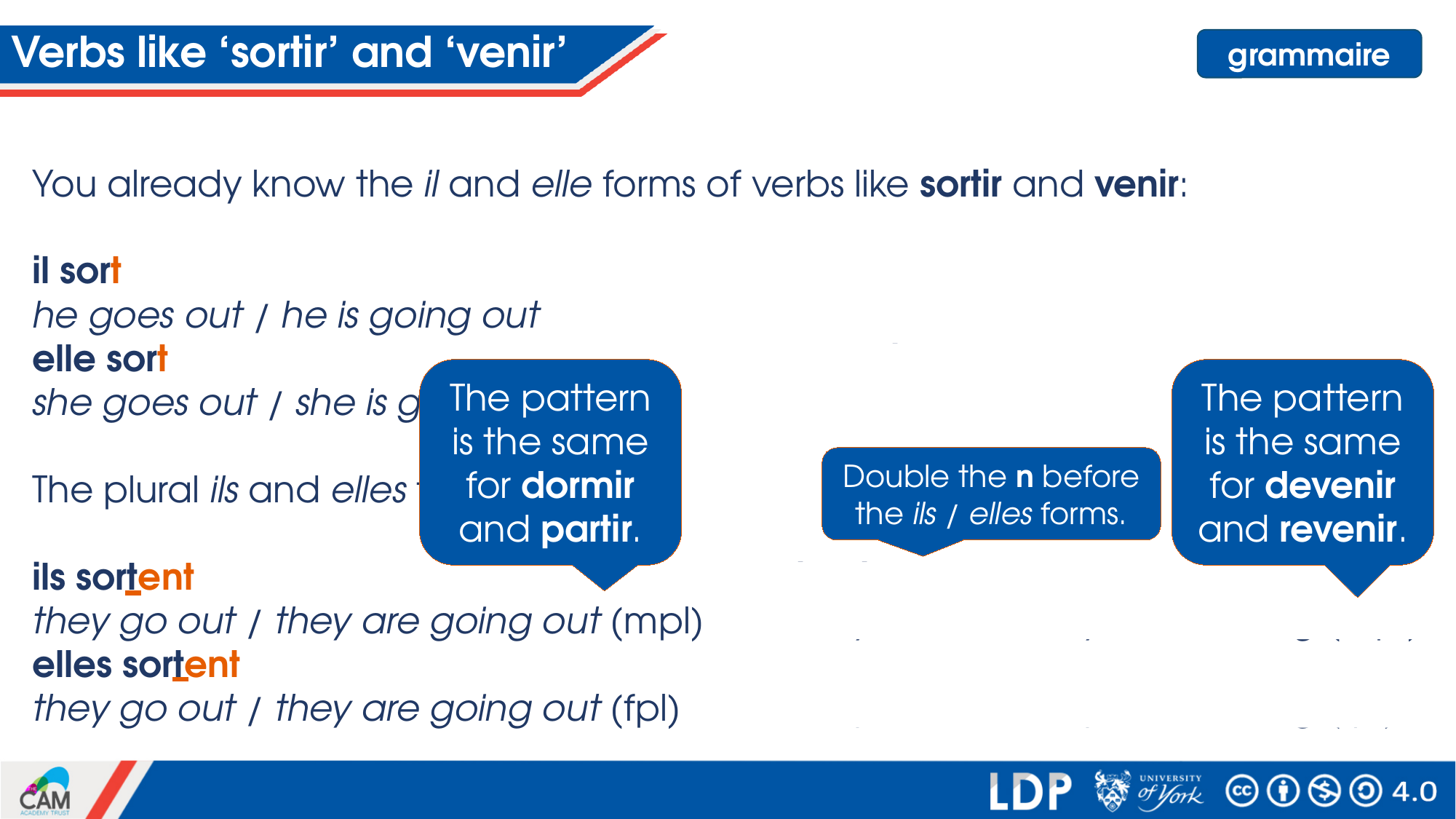

# Verbs like ‘sortir’ and ‘venir’
grammaire
You already know the il and elle forms of verbs like sortir and venir:

il sort							il vient
he goes out / he is going out			he comes / he is coming
elle sort						elle vient
she goes out / she is going out			she comes / she is coming

The plural ils and elles forms are:

ils sortent						ils viennent
they go out / they are going out (mpl)	they come / they are coming (mpl)
elles sortent 					elles viennent
they go out / they are going out (fpl)		they come / they are coming (fpl)

The pattern is the same for dormir and partir.
The pattern is the same for devenir and revenir.

Double the n before the ils / elles forms.